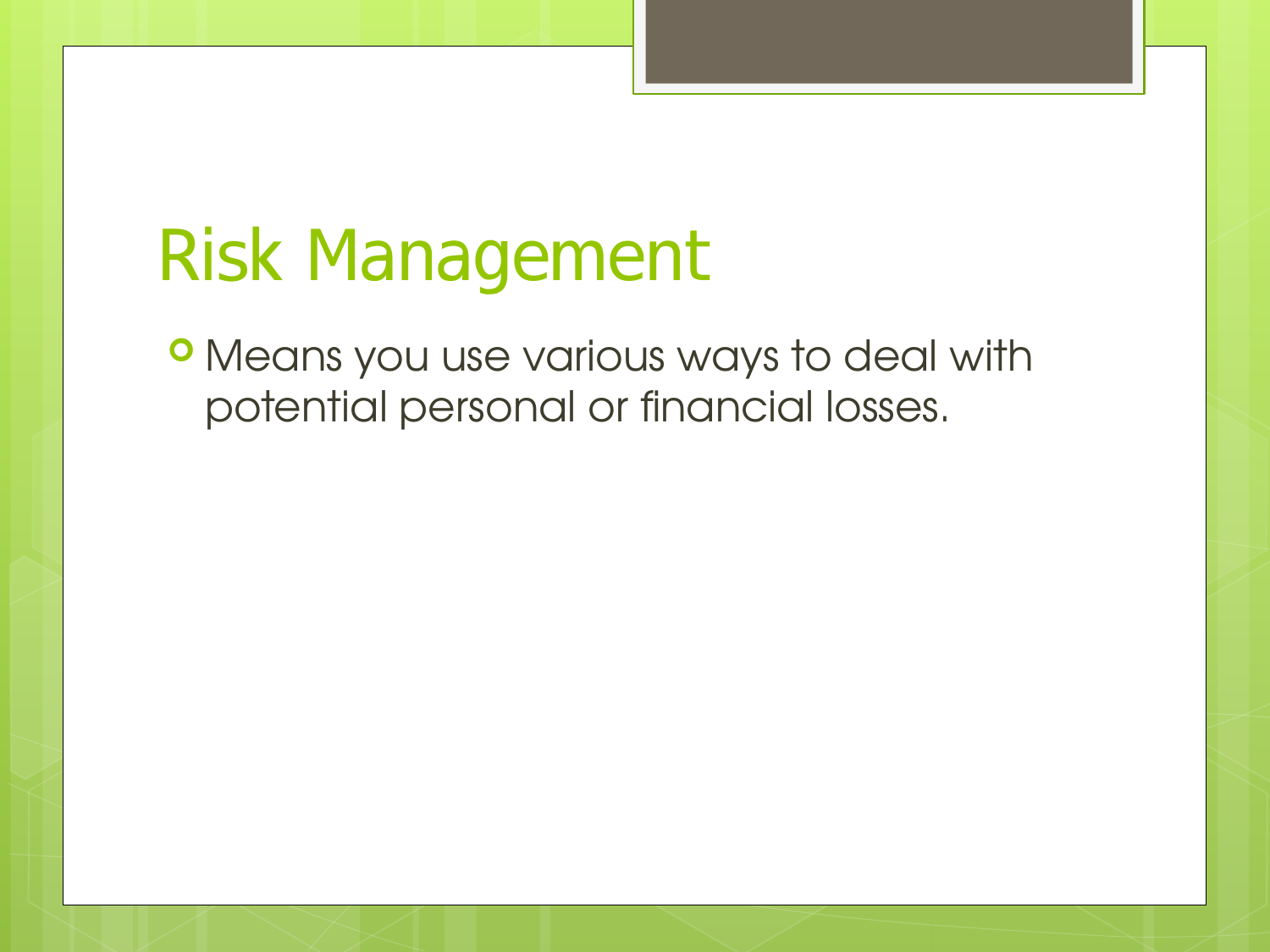

# Risk Management
Means you use various ways to deal with potential personal or financial losses.